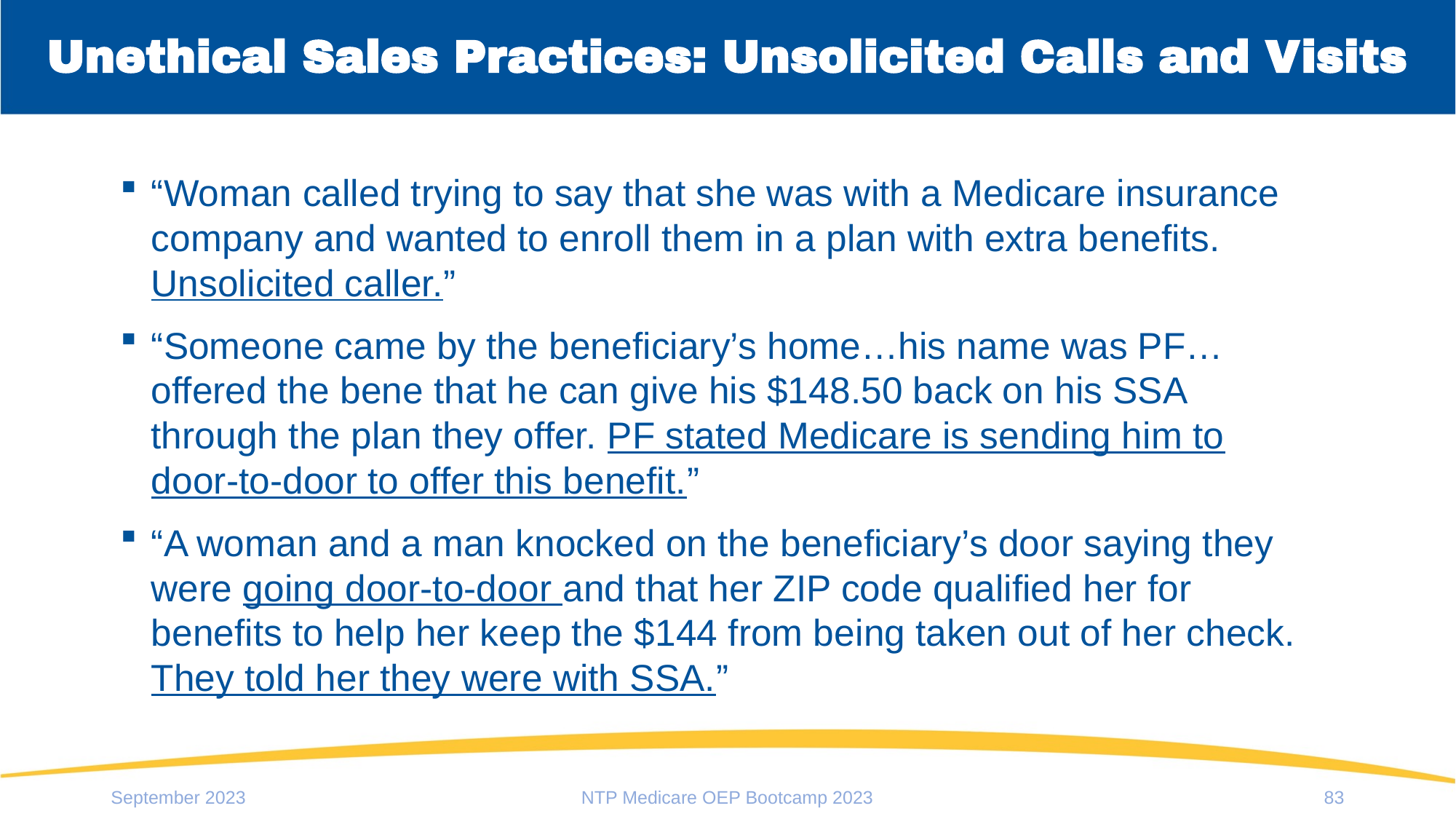

# Unethical Sales Practices: Unsolicited Calls and Visits
“Woman called trying to say that she was with a Medicare insurance company and wanted to enroll them in a plan with extra benefits. Unsolicited caller.”
“Someone came by the beneficiary’s home…his name was PF…offered the bene that he can give his $148.50 back on his SSA through the plan they offer. PF stated Medicare is sending him to door-to-door to offer this benefit.”
“A woman and a man knocked on the beneficiary’s door saying they were going door-to-door and that her ZIP code qualified her for benefits to help her keep the $144 from being taken out of her check. They told her they were with SSA.”
September 2023
NTP Medicare OEP Bootcamp 2023
83